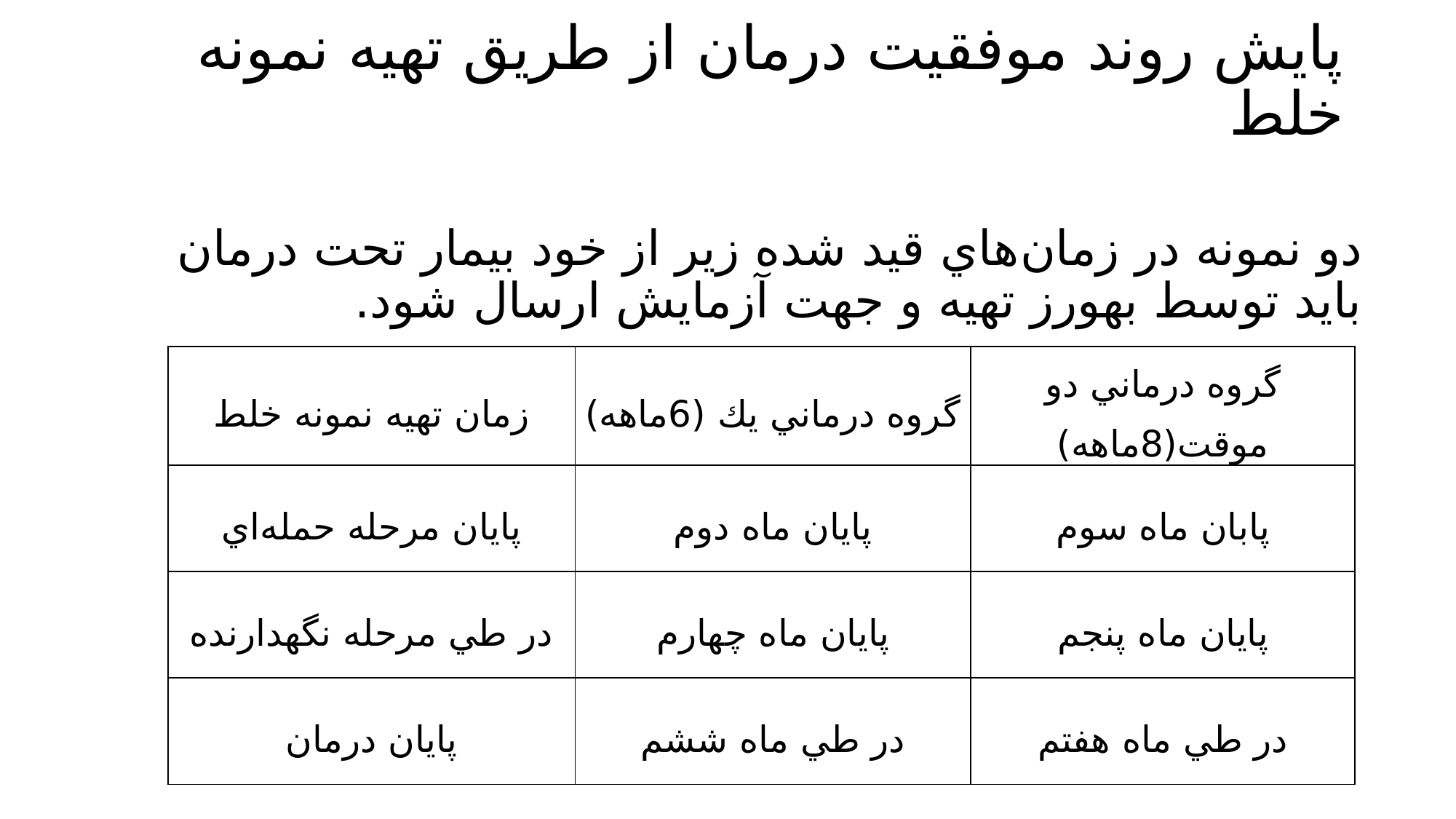

# پايش روند موفقيت درمان از طريق تهيه نمونه خلط
دو نمونه در زمان‌هاي قيد شده زير از خود بيمار تحت درمان بايد توسط بهورز تهيه و جهت آزمايش ارسال شود.

| زمان تهيه نمونه خلط | گروه درماني يك (6ماهه) | گروه درماني دو موقت(8ماهه) |
| --- | --- | --- |
| پايان مرحله حمله‌اي | پايان ماه دوم | پابان ماه سوم |
| در طي مرحله نگهدارنده | پايان ماه چهارم | پايان ماه پنجم |
| پایان درمان | در طي ماه ششم | در طي ماه هفتم |